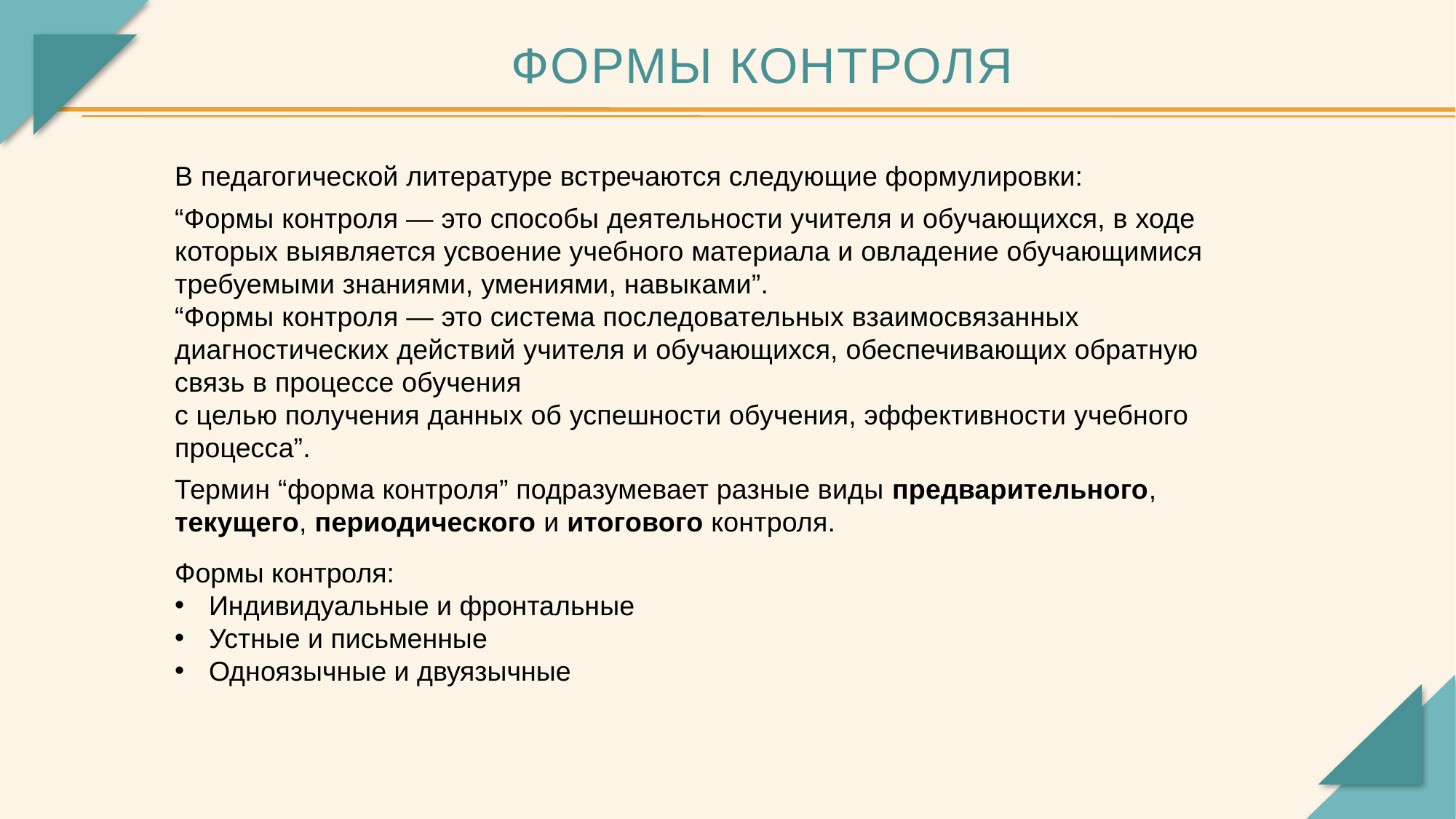

Формы контроля
В педагогической литературе встречаются следующие формулировки:
“Формы контроля — это способы деятельности учителя и обучающихся, в ходе которых выявляется усвоение учебного материала и овладение обучающимися требуемыми знаниями, умениями, навыками”.
“Формы контроля — это система последовательных взаимосвязанных диагностических действий учителя и обучающихся, обеспечивающих обратную связь в процессе обучения
с целью получения данных об успешности обучения, эффективности учебного процесса”.
Термин “форма контроля” подразумевает разные виды предварительного, текущего, периодического и итогового контроля.
Формы контроля:
Индивидуальные и фронтальные
Устные и письменные
Одноязычные и двуязычные